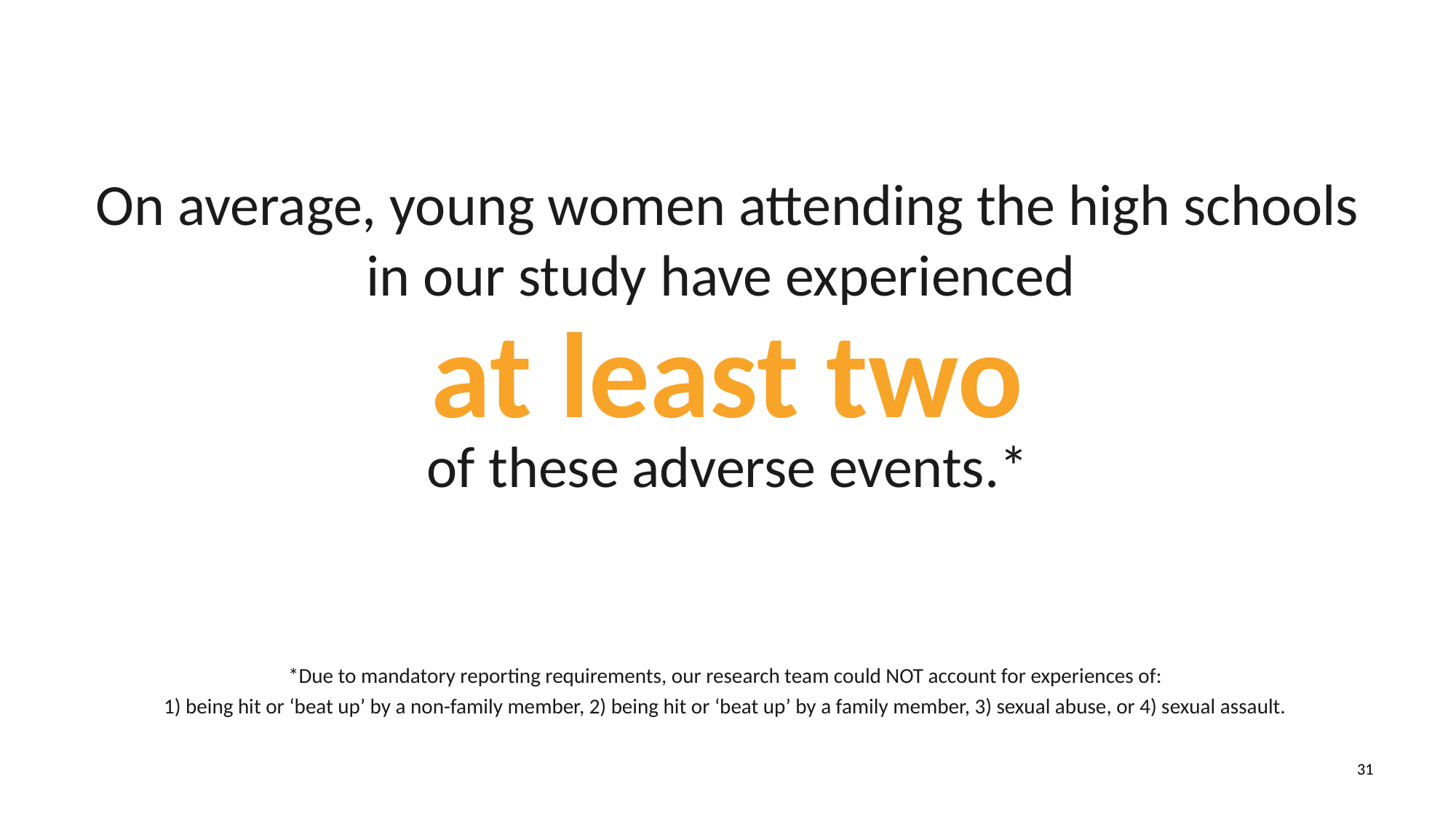

On average, young women attending the high schools
in our study have experienced

of these adverse events.*

at least two
*Due to mandatory reporting requirements, our research team could NOT account for experiences of:
1) being hit or ‘beat up’ by a non-family member, 2) being hit or ‘beat up’ by a family member, 3) sexual abuse, or 4) sexual assault.